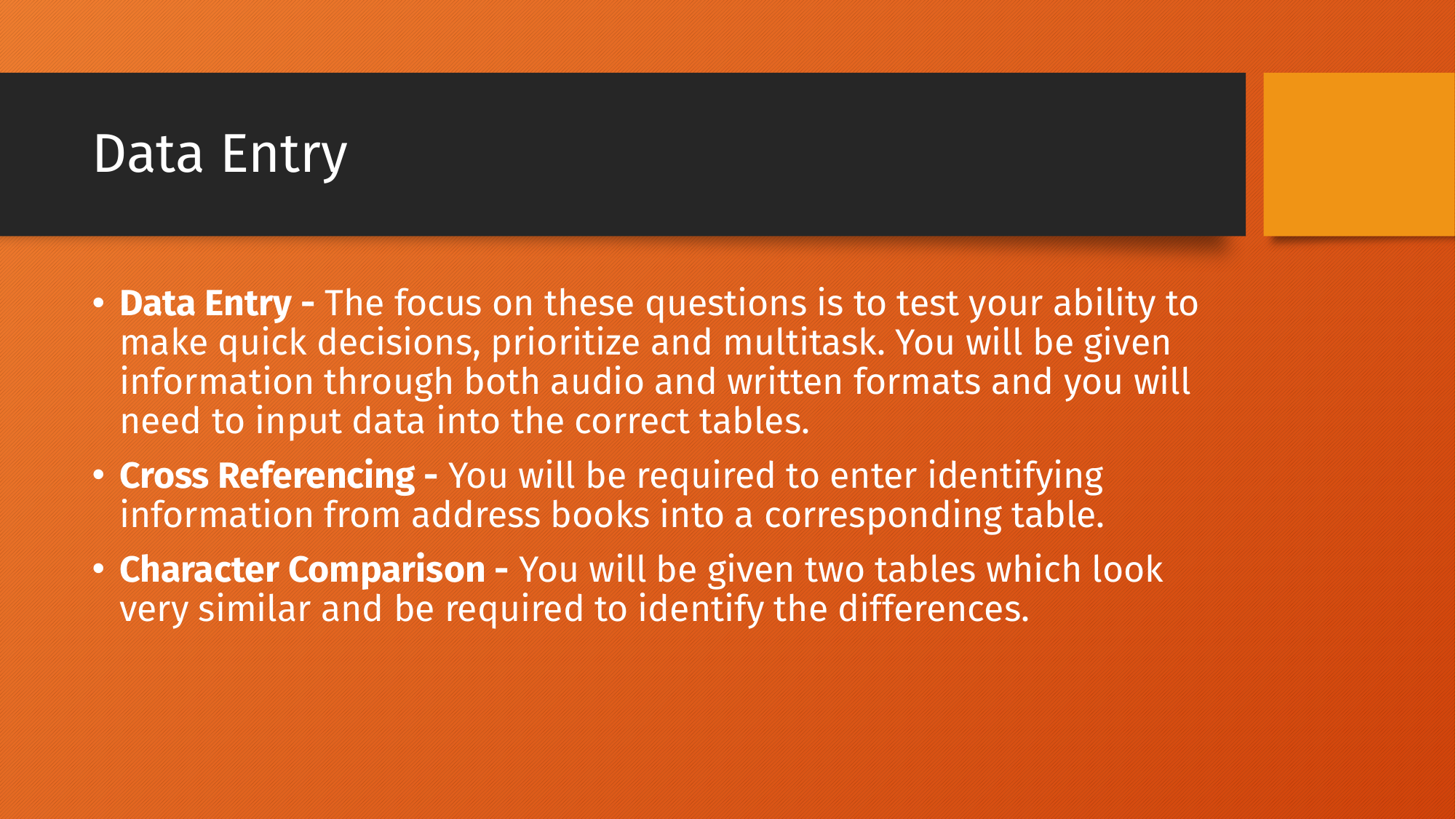

# Data Entry
Data Entry - The focus on these questions is to test your ability to make quick decisions, prioritize and multitask. You will be given information through both audio and written formats and you will need to input data into the correct tables.
Cross Referencing - You will be required to enter identifying information from address books into a corresponding table.
Character Comparison - You will be given two tables which look very similar and be required to identify the differences.